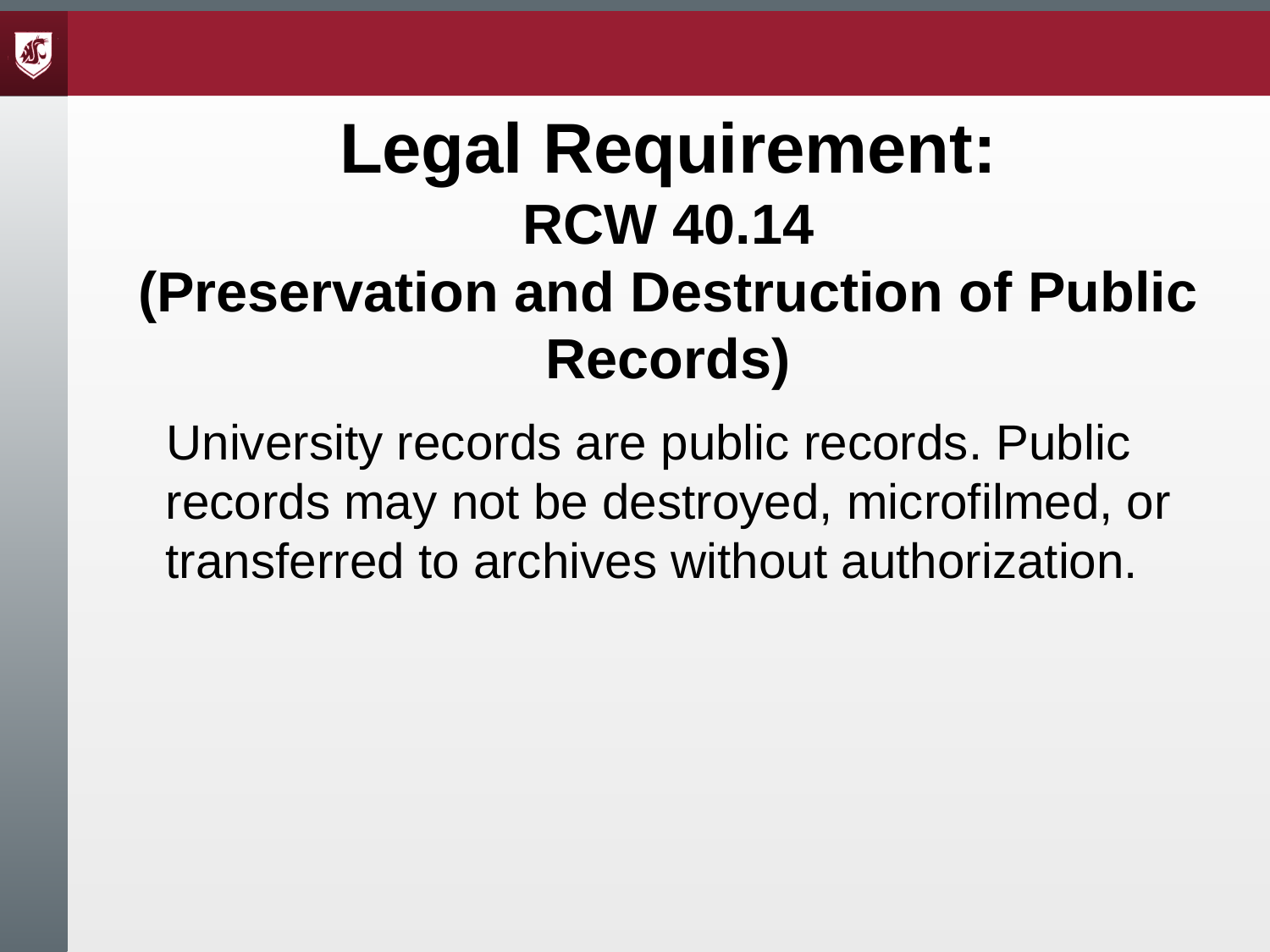

Legal Requirement:
RCW 40.14
(Preservation and Destruction of Public Records)
University records are public records. Public records may not be destroyed, microfilmed, or transferred to archives without authorization.